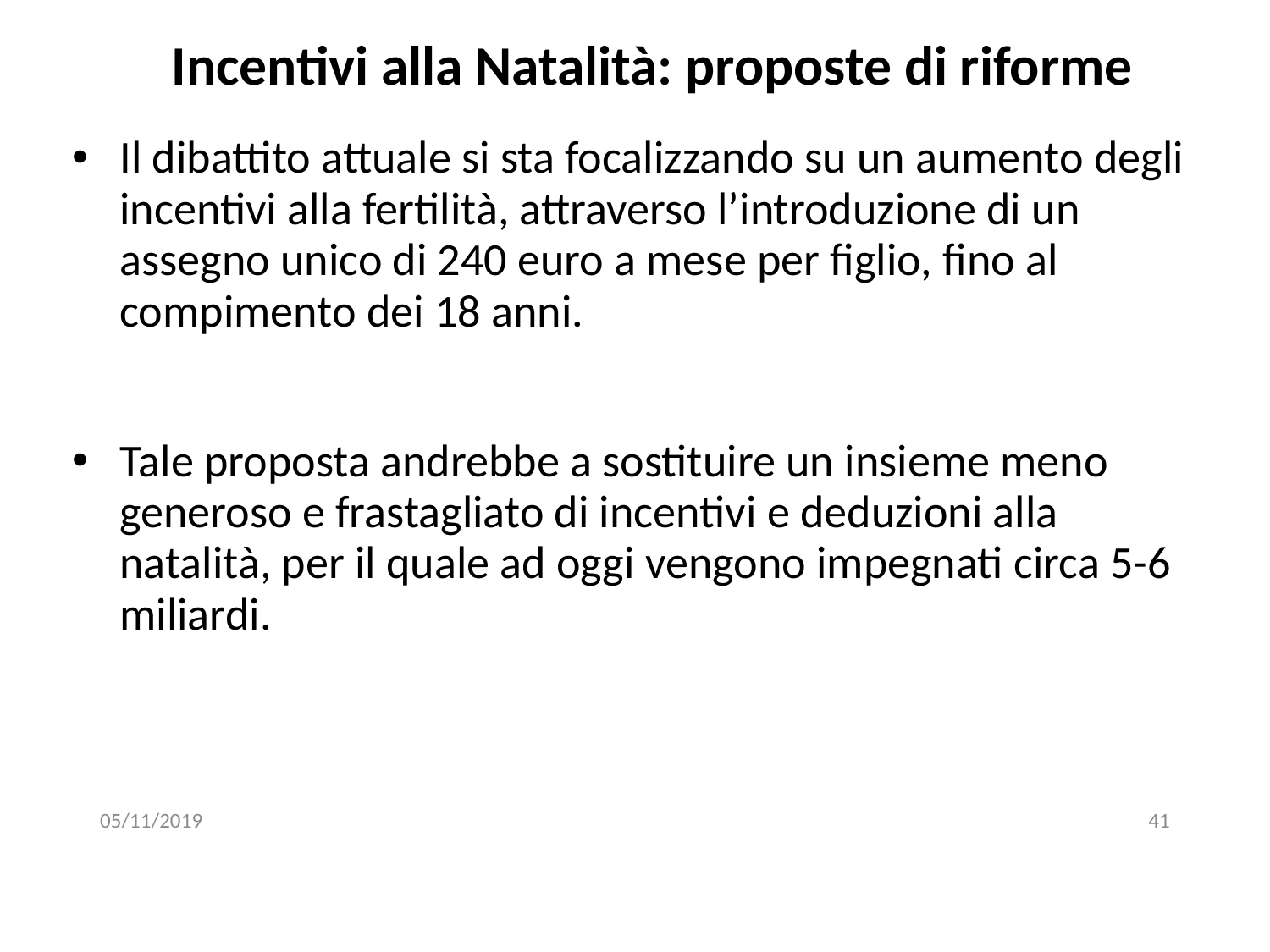

Incentivi alla Natalità: proposte di riforme
Il dibattito attuale si sta focalizzando su un aumento degli incentivi alla fertilità, attraverso l’introduzione di un assegno unico di 240 euro a mese per figlio, fino al compimento dei 18 anni.

Tale proposta andrebbe a sostituire un insieme meno generoso e frastagliato di incentivi e deduzioni alla natalità, per il quale ad oggi vengono impegnati circa 5-6 miliardi.
05/11/2019

41